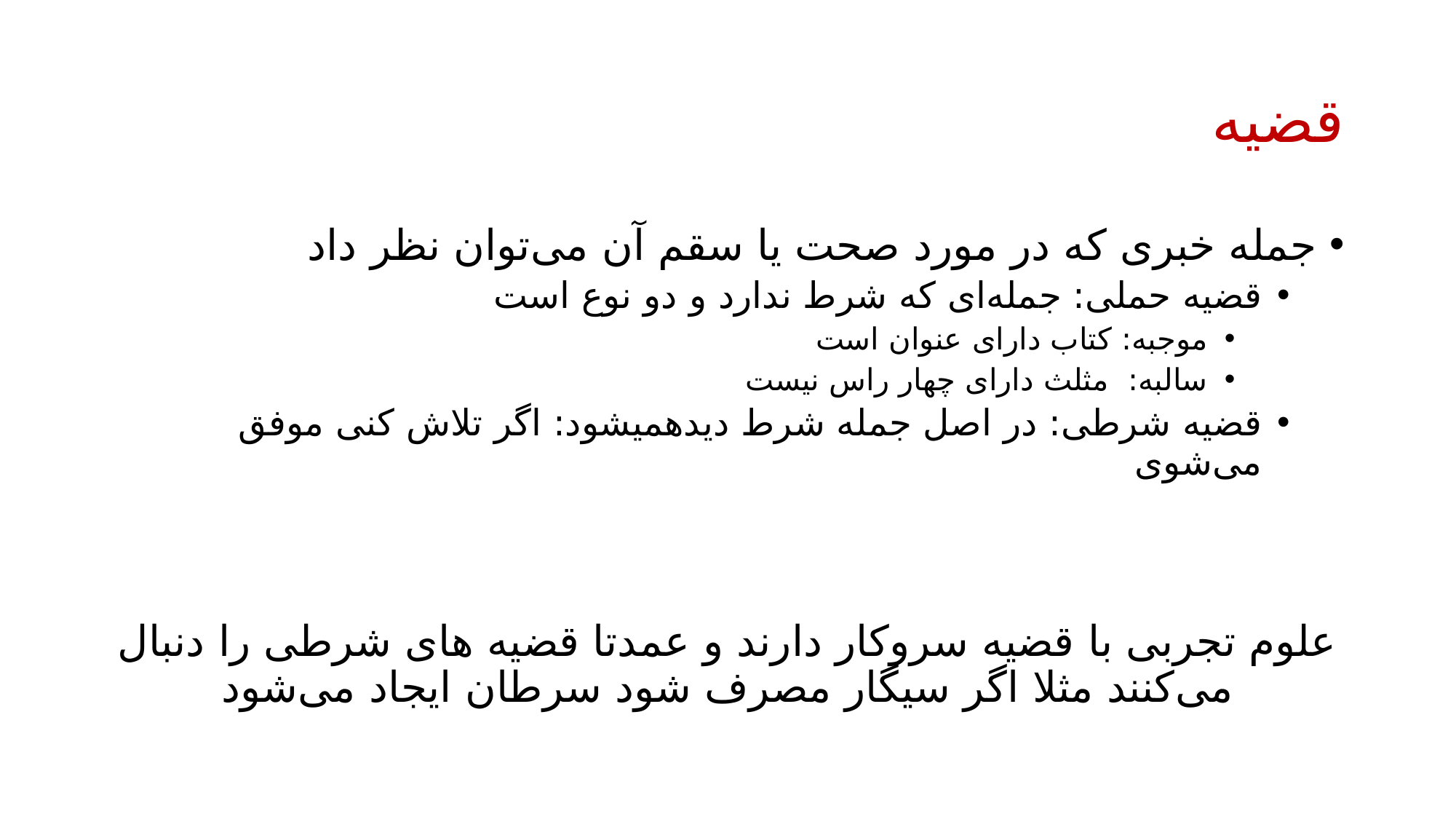

# قضیه
جمله خبری که در مورد صحت یا سقم آن می‌توان نظر داد
قضیه حملی: جمله‌ای که شرط ندارد و دو نوع است
موجبه: کتاب دارای عنوان است
سالبه:  مثلث دارای چهار راس نیست
قضیه شرطی: در اصل جمله شرط دیده‎می‎شود: اگر تلاش کنی موفق می‌شوی

علوم تجربی با قضیه سروکار دارند و عمدتا قضیه های شرطی را دنبال می‌کنند مثلا اگر سیگار مصرف شود سرطان ایجاد می‌شود